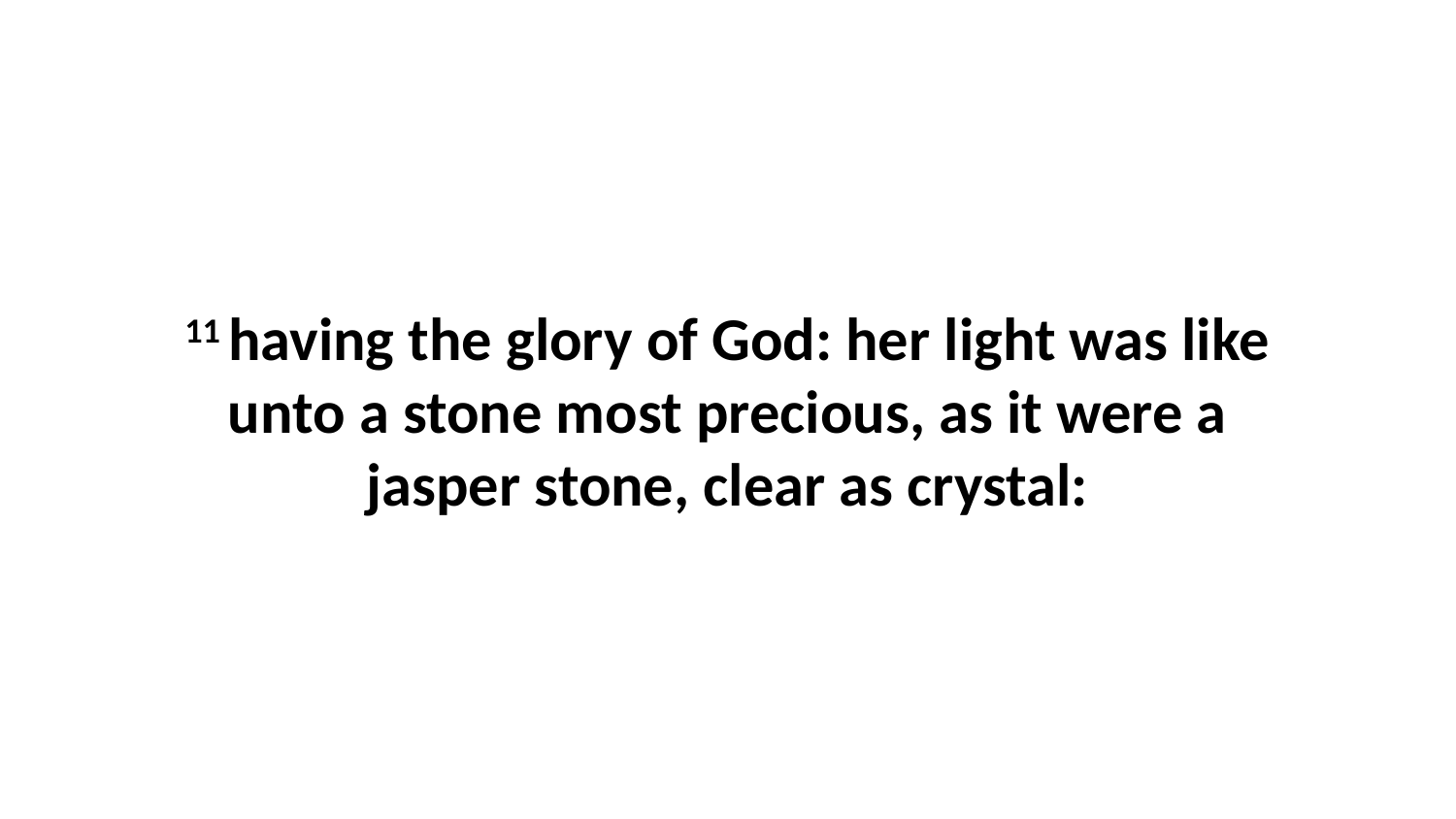

11 having the glory of God: her light was like unto a stone most precious, as it were a jasper stone, clear as crystal: